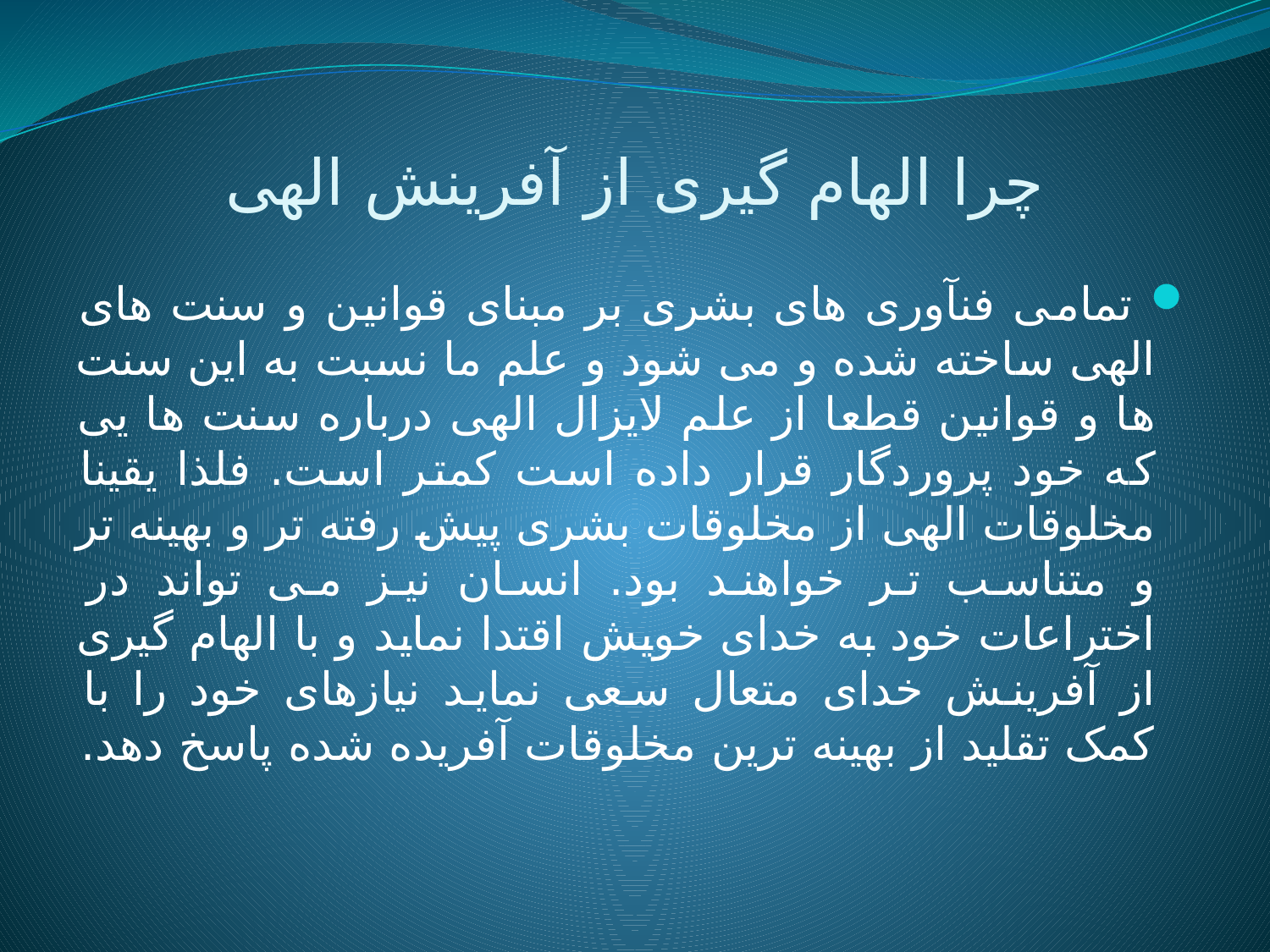

# چرا الهام گیری از آفرینش الهی
 تمامی فنآوری های بشری بر مبنای قوانین و سنت های الهی ساخته شده و می شود و علم ما نسبت به این سنت ها و قوانین قطعا از علم لایزال الهی درباره سنت ها یی که خود پروردگار قرار داده است کمتر است. فلذا یقینا مخلوقات الهی از مخلوقات بشری پیش رفته تر و بهینه تر و متناسب تر خواهند بود. انسان نیز می تواند در اختراعات خود به خدای خویش اقتدا نماید و با الهام گیری از آفرینش خدای متعال سعی نماید نیازهای خود را با کمک تقلید از بهینه ترین مخلوقات آفریده شده پاسخ دهد.